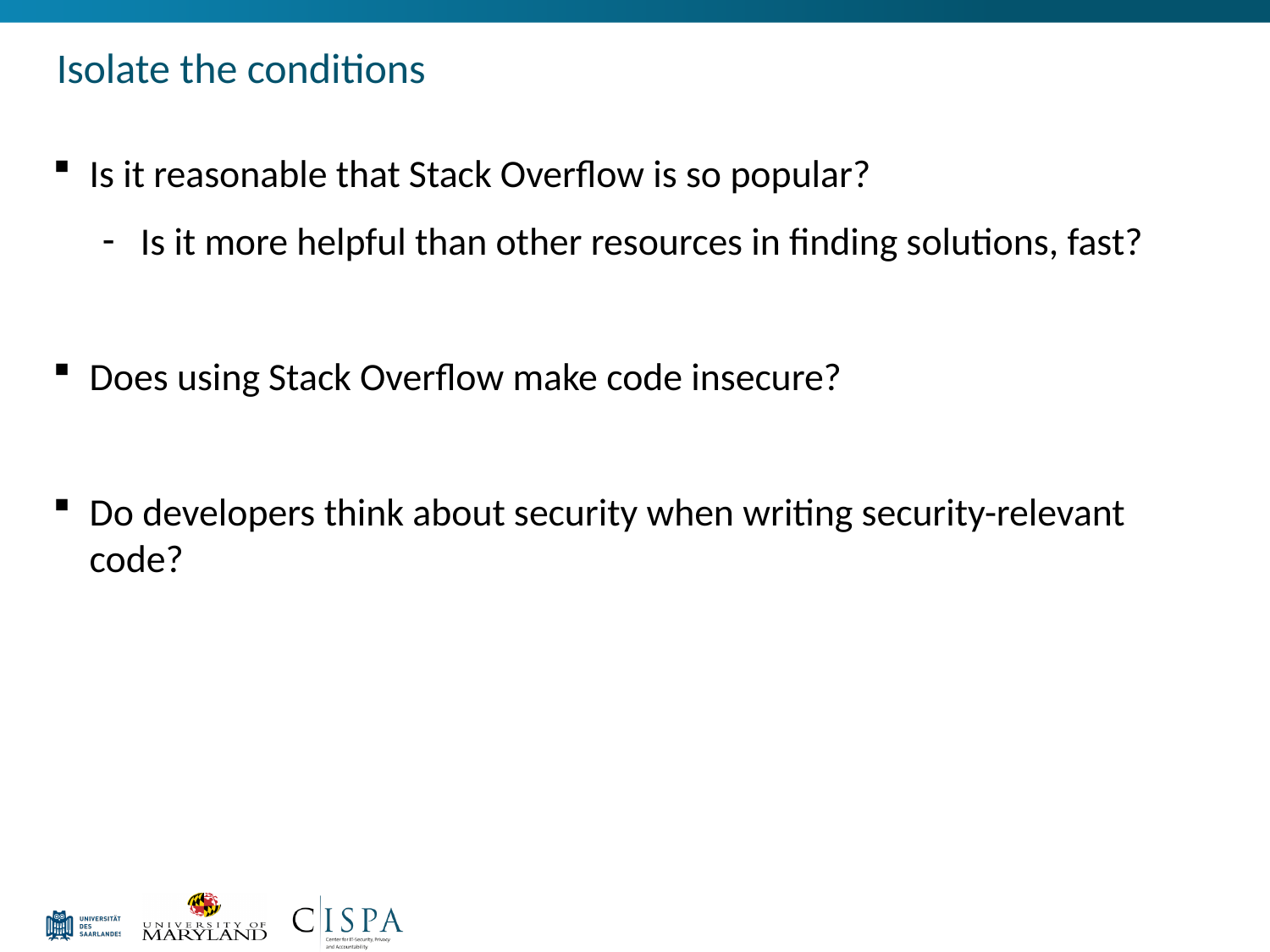

# Isolate the conditions
Is it reasonable that Stack Overflow is so popular?
Is it more helpful than other resources in finding solutions, fast?

Does using Stack Overflow make code insecure?

Do developers think about security when writing security-relevant code?